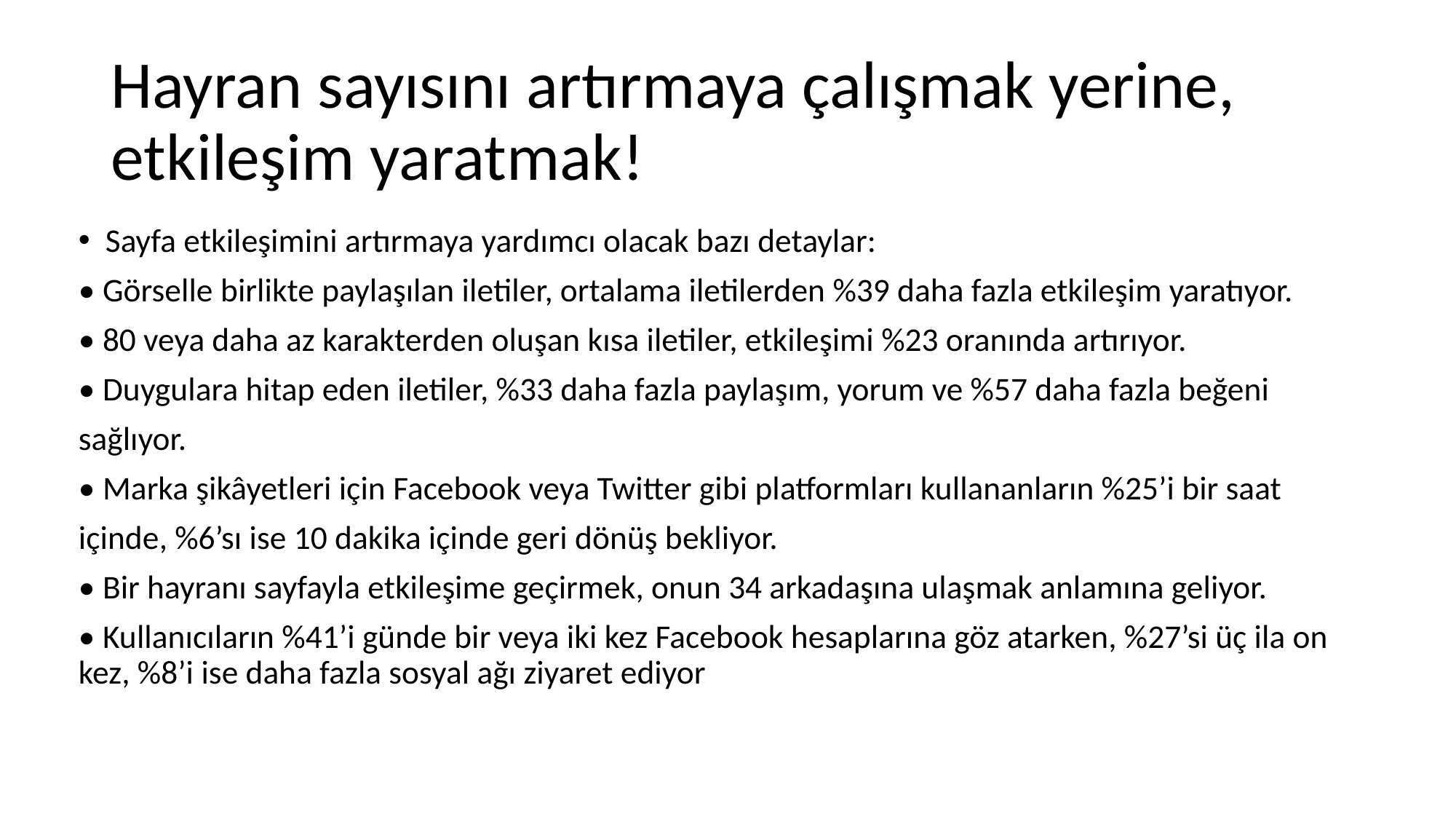

# Hayran sayısını artırmaya çalışmak yerine, etkileşim yaratmak!
Sayfa etkileşimini artırmaya yardımcı olacak bazı detaylar:
• Görselle birlikte paylaşılan iletiler, ortalama iletilerden %39 daha fazla etkileşim yaratıyor.
• 80 veya daha az karakterden oluşan kısa iletiler, etkileşimi %23 oranında artırıyor.
• Duygulara hitap eden iletiler, %33 daha fazla paylaşım, yorum ve %57 daha fazla beğeni
sağlıyor.
• Marka şikâyetleri için Facebook veya Twitter gibi platformları kullananların %25’i bir saat
içinde, %6’sı ise 10 dakika içinde geri dönüş bekliyor.
• Bir hayranı sayfayla etkileşime geçirmek, onun 34 arkadaşına ulaşmak anlamına geliyor.
• Kullanıcıların %41’i günde bir veya iki kez Facebook hesaplarına göz atarken, %27’si üç ila on kez, %8’i ise daha fazla sosyal ağı ziyaret ediyor